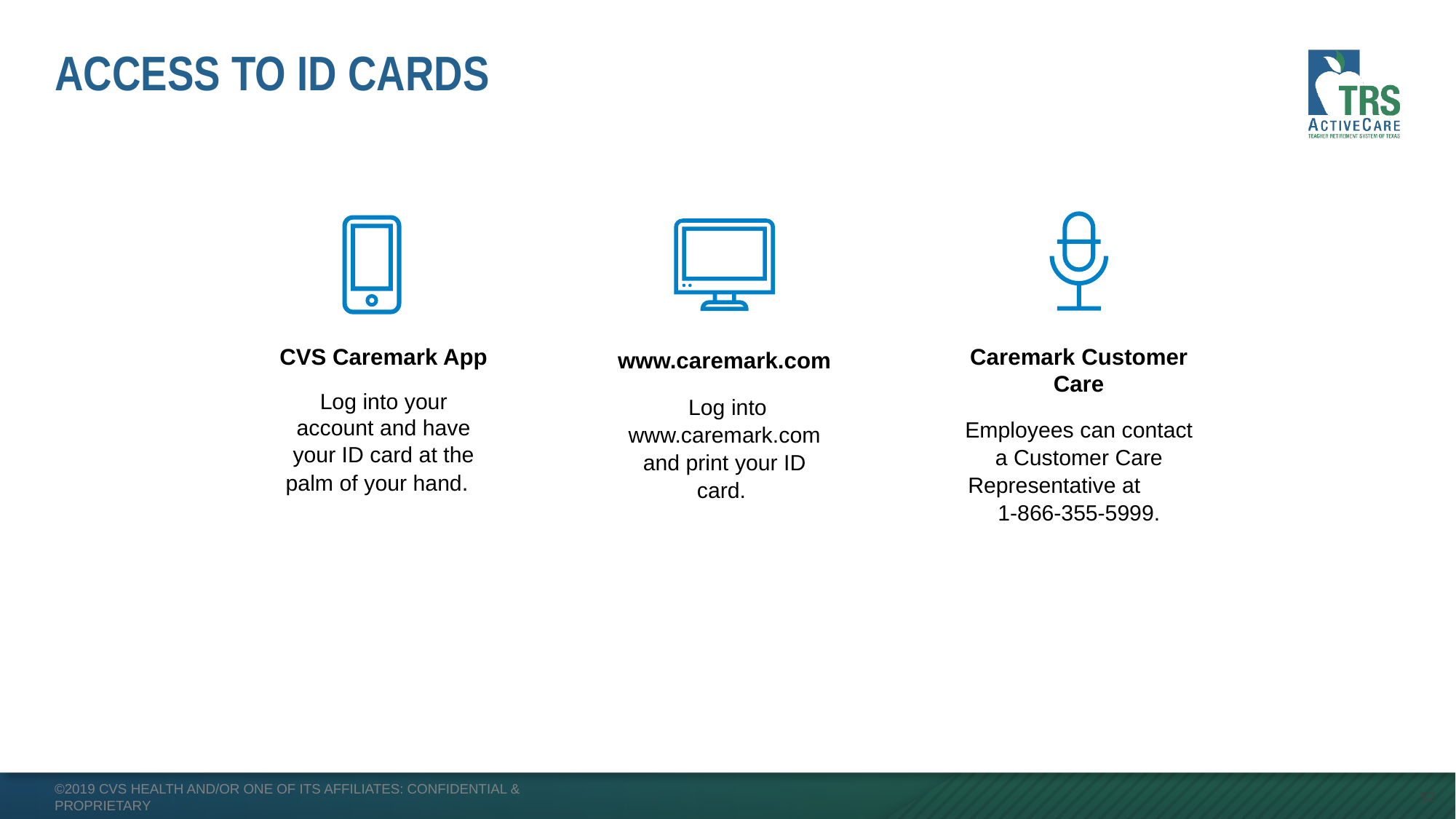

# Access to id cards

Caremark Customer Care
Employees can contact a Customer Care Representative at         1-866-355-5999.

CVS Caremark App
Log into your account and have your ID card at the palm of your hand.

www.caremark.com
 Log into www.caremark.com and print your ID card.
52
©2019 CVS Health and/or one of its affiliates: Confidential & Proprietary